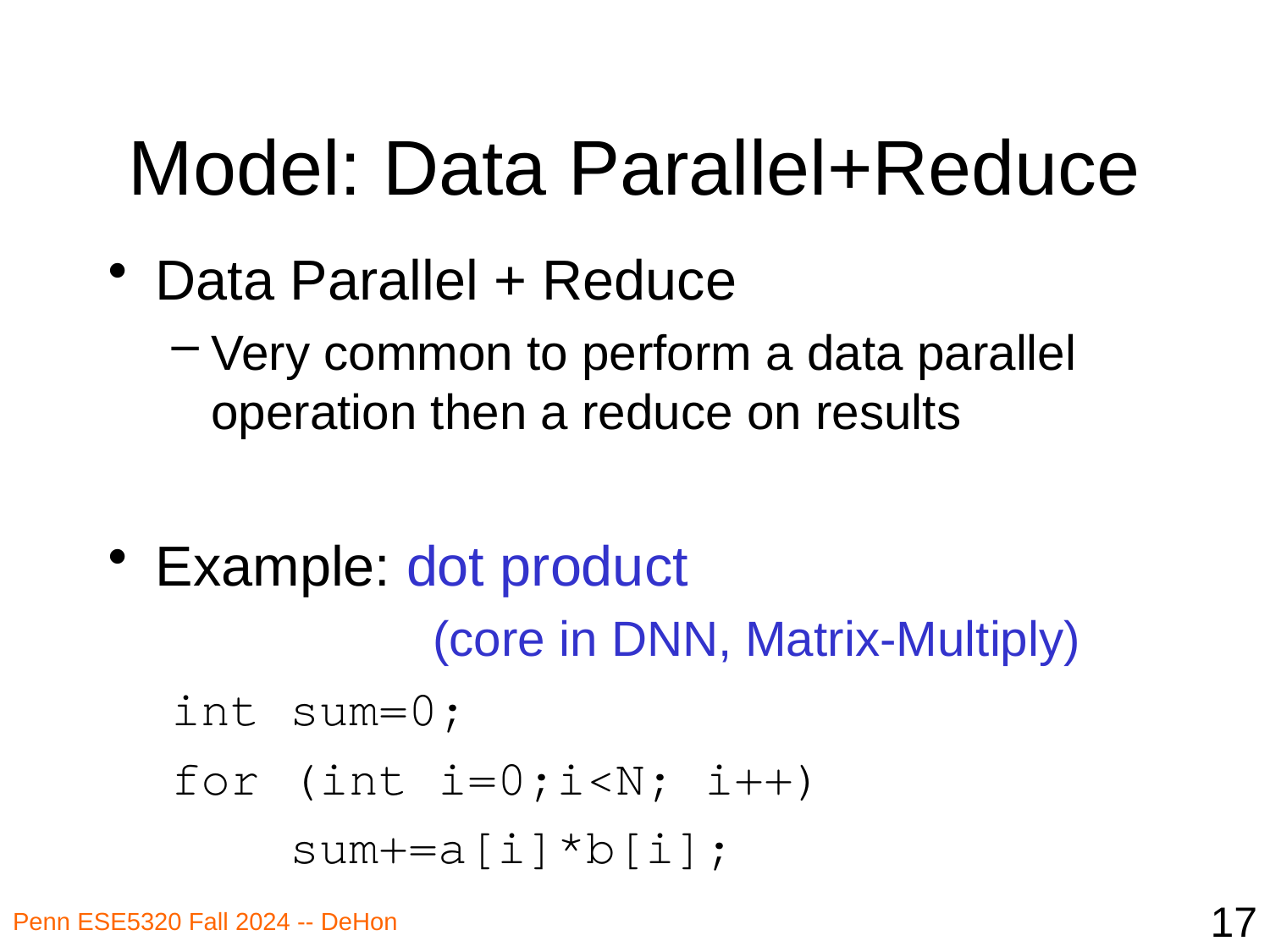

# Model: Data Parallel+Reduce
Data Parallel + Reduce
Very common to perform a data parallel operation then a reduce on results

Example: dot product
                   (core in DNN, Matrix-Multiply)
int sum=0;
for (int i=0;i<N; i++)
    sum+=a[i]*b[i];

17
Penn ESE5320 Fall 2024 -- DeHon